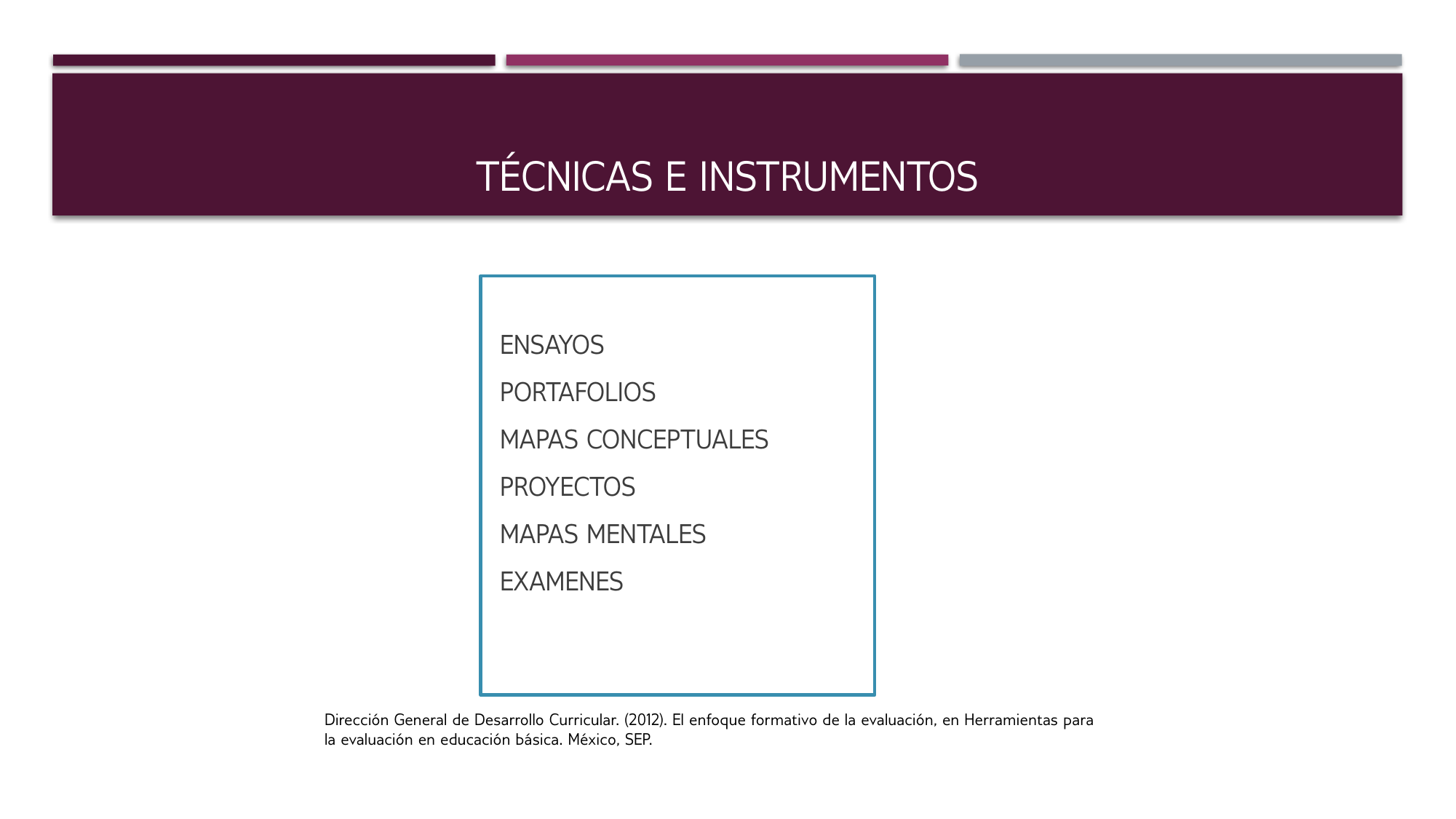

# TÉCNICAS E INSTRUMENTOS
ENSAYOS
PORTAFOLIOS
MAPAS CONCEPTUALES
PROYECTOS
MAPAS MENTALES
EXAMENES

Dirección General de Desarrollo Curricular. (2012). El enfoque formativo de la evaluación, en Herramientas para la evaluación en educación básica. México, SEP.